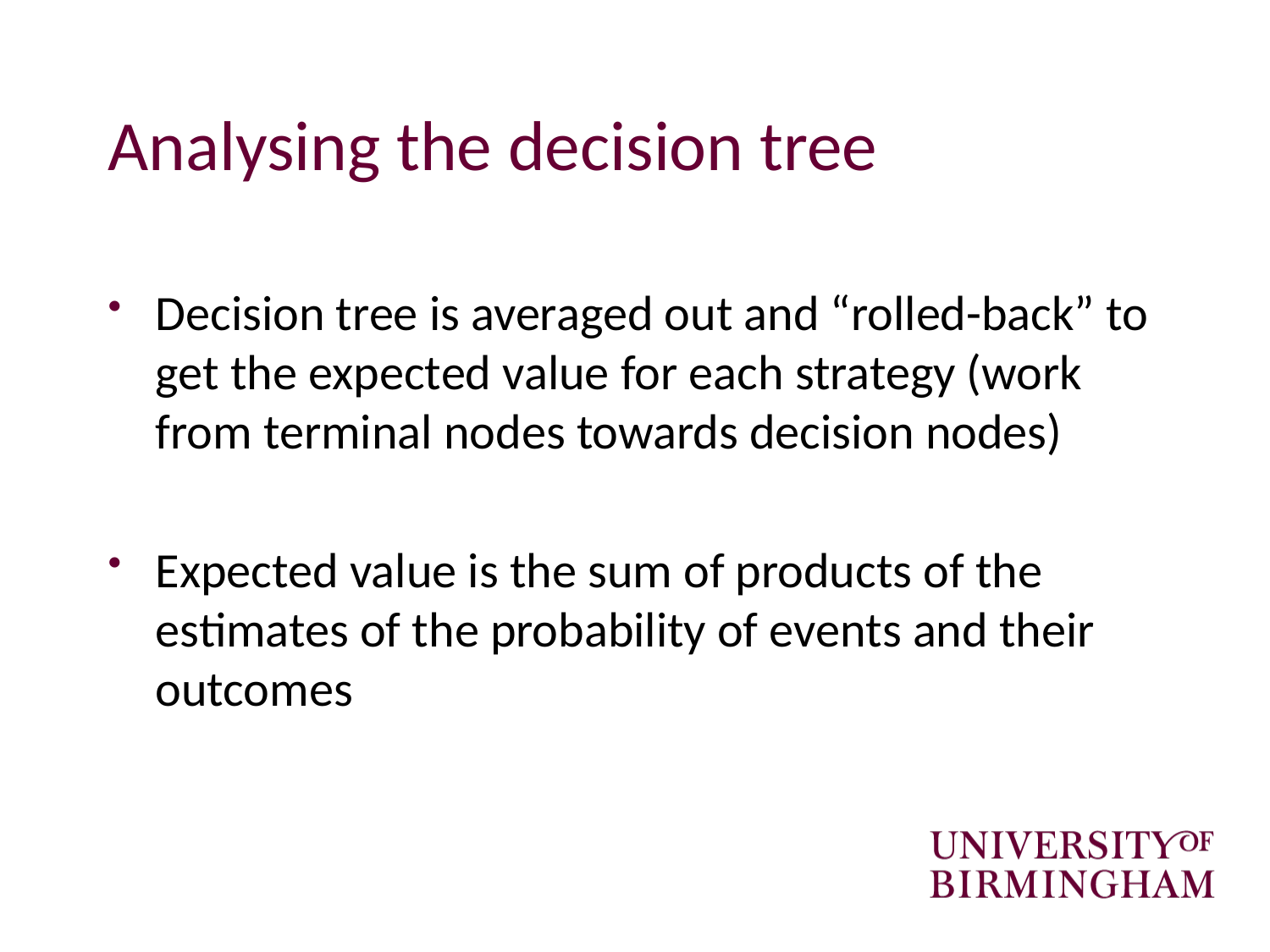

# Analysing the decision tree
Decision tree is averaged out and “rolled-back” to get the expected value for each strategy (work from terminal nodes towards decision nodes)

Expected value is the sum of products of the estimates of the probability of events and their outcomes